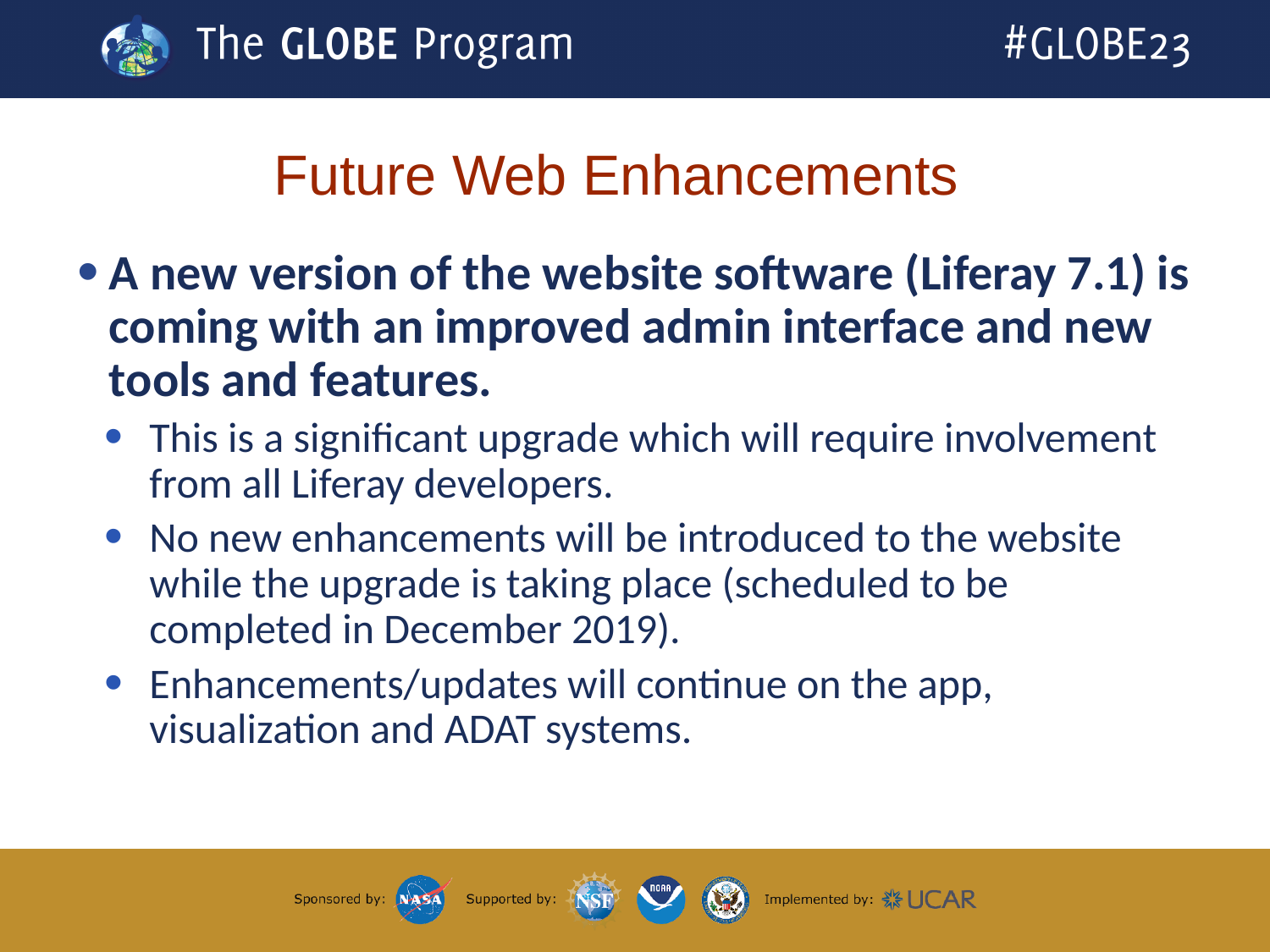

47
# Future Web Enhancements

A new version of the website software (Liferay 7.1) is coming with an improved admin interface and new tools and features.
This is a significant upgrade which will require involvement from all Liferay developers.
No new enhancements will be introduced to the website while the upgrade is taking place (scheduled to be completed in December 2019).
Enhancements/updates will continue on the app, visualization and ADAT systems.